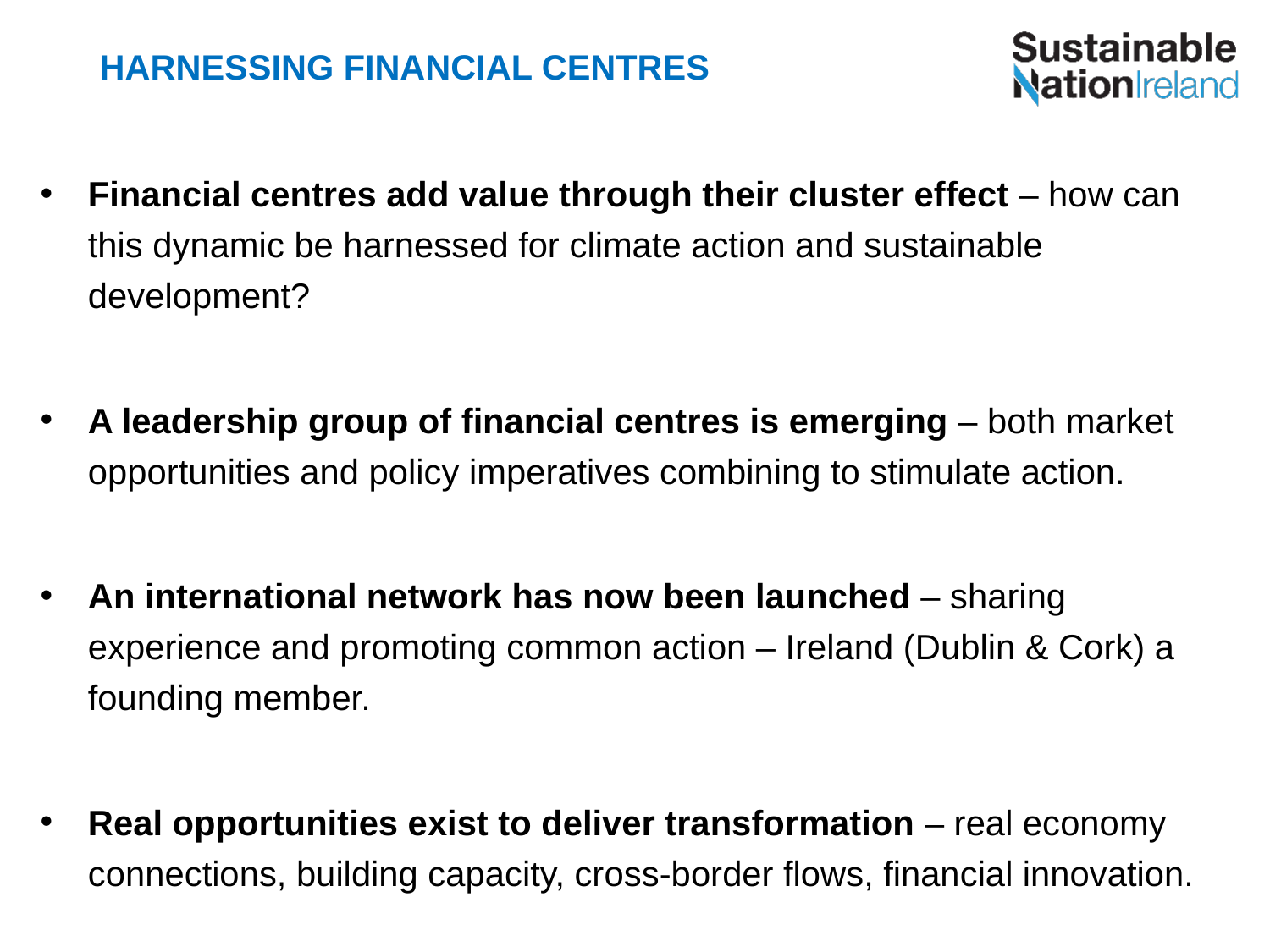

HARNESSING FINANCIAL CENTRES
Financial centres add value through their cluster effect – how can this dynamic be harnessed for climate action and sustainable development?
A leadership group of financial centres is emerging – both market opportunities and policy imperatives combining to stimulate action.
An international network has now been launched – sharing experience and promoting common action – Ireland (Dublin & Cork) a founding member.
Real opportunities exist to deliver transformation – real economy connections, building capacity, cross-border flows, financial innovation.